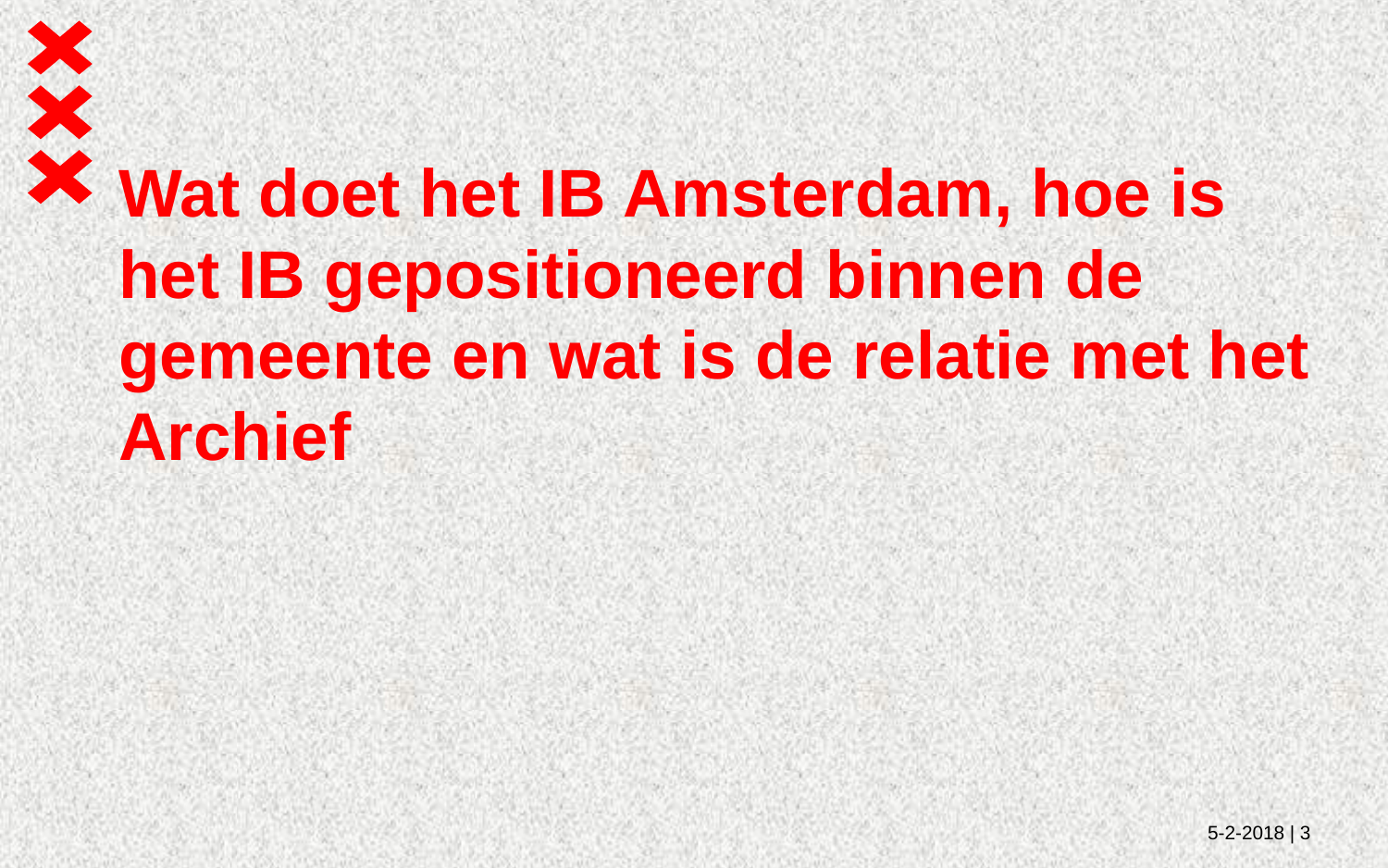

# Wat doet het IB Amsterdam, hoe is het IB gepositioneerd binnen de gemeente en wat is de relatie met het Archief

5-2-2018
| 3